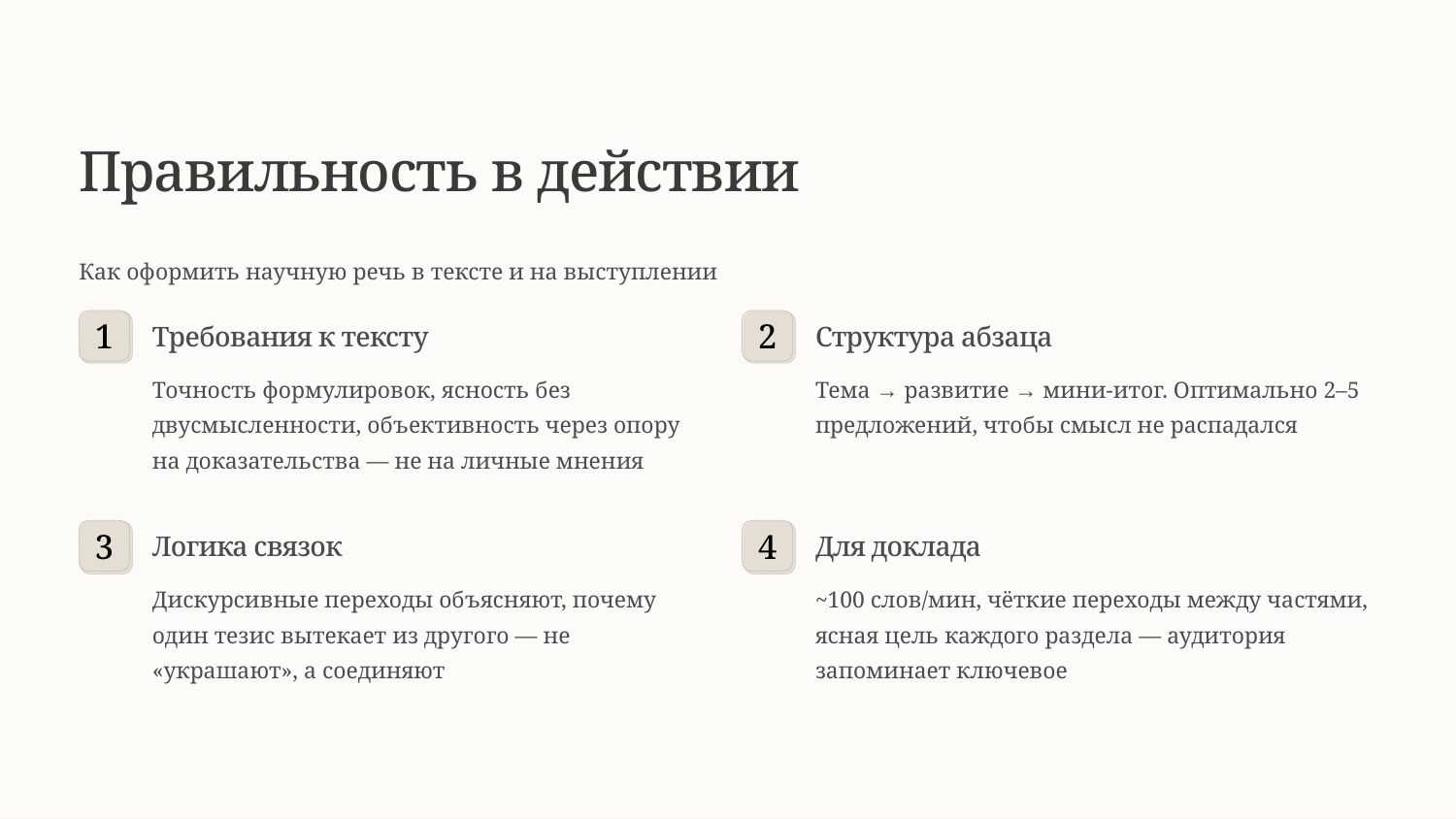

Правильность в действии
Как оформить научную речь в тексте и на выступлении

1
2
Требования к тексту
Структура абзаца
Точность формулировок, ясность без двусмысленности, объективность через опору на доказательства — не на личные мнения
Тема → развитие → мини-итог. Оптимально 2–5 предложений, чтобы смысл не распадался

3
4
Логика связок
Для доклада
Дискурсивные переходы объясняют, почему один тезис вытекает из другого — не «украшают», а соединяют
~100 слов/мин, чёткие переходы между частями, ясная цель каждого раздела — аудитория запоминает ключевое